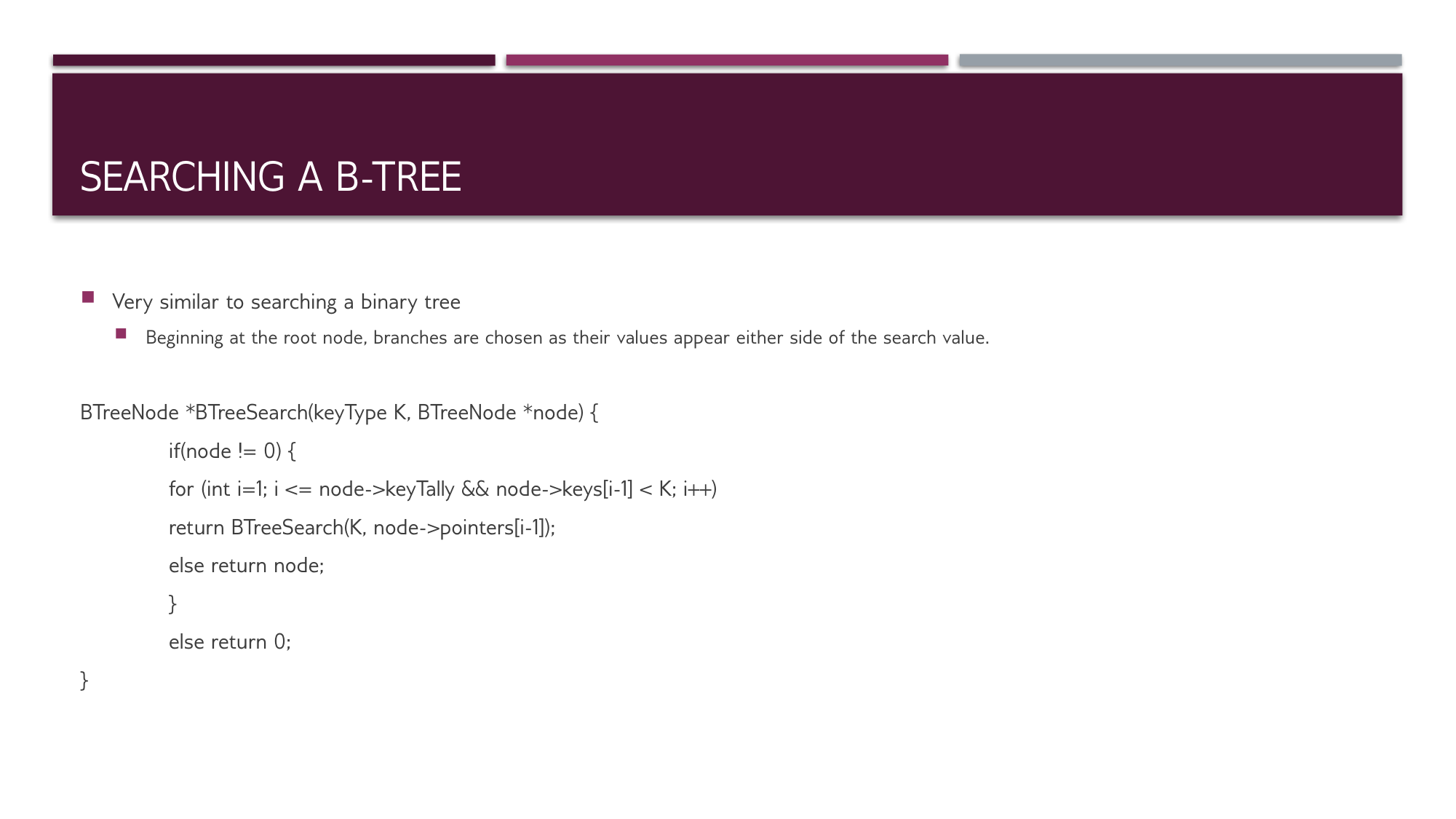

# Searching a B-Tree
Very similar to searching a binary tree
Beginning at the root node, branches are chosen as their values appear either side of the search value.

BTreeNode *BTreeSearch(keyType K, BTreeNode *node) {
	if(node != 0) {
		for (int i=1; i <= node->keyTally && node->keys[i-1] < K; i++)
			return BTreeSearch(K, node->pointers[i-1]);
		else return node;
	}
	else return 0;
}